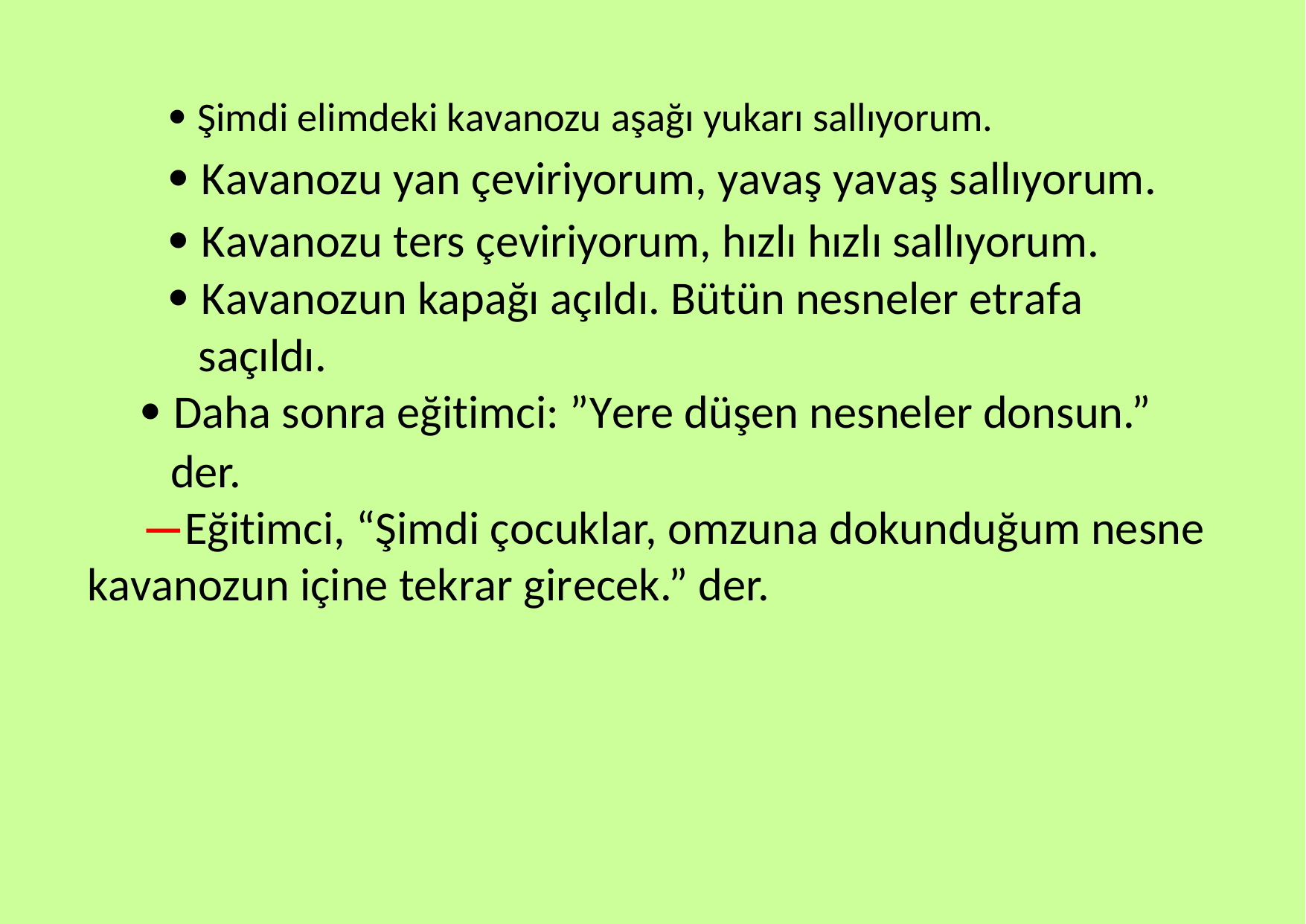

• Şimdi elimdeki kavanozu aşağı yukarı sallıyorum.
• Kavanozu yan çeviriyorum, yavaş yavaş sallıyorum.
• Kavanozu ters çeviriyorum, hızlı hızlı sallıyorum.
• Kavanozun kapağı açıldı. Bütün nesneler etrafa saçıldı.
• Daha sonra eğitimci: ”Yere düşen nesneler donsun.”
der.
—Eğitimci, “Şimdi çocuklar, omzuna dokunduğum nesne kavanozun içine tekrar girecek.” der.